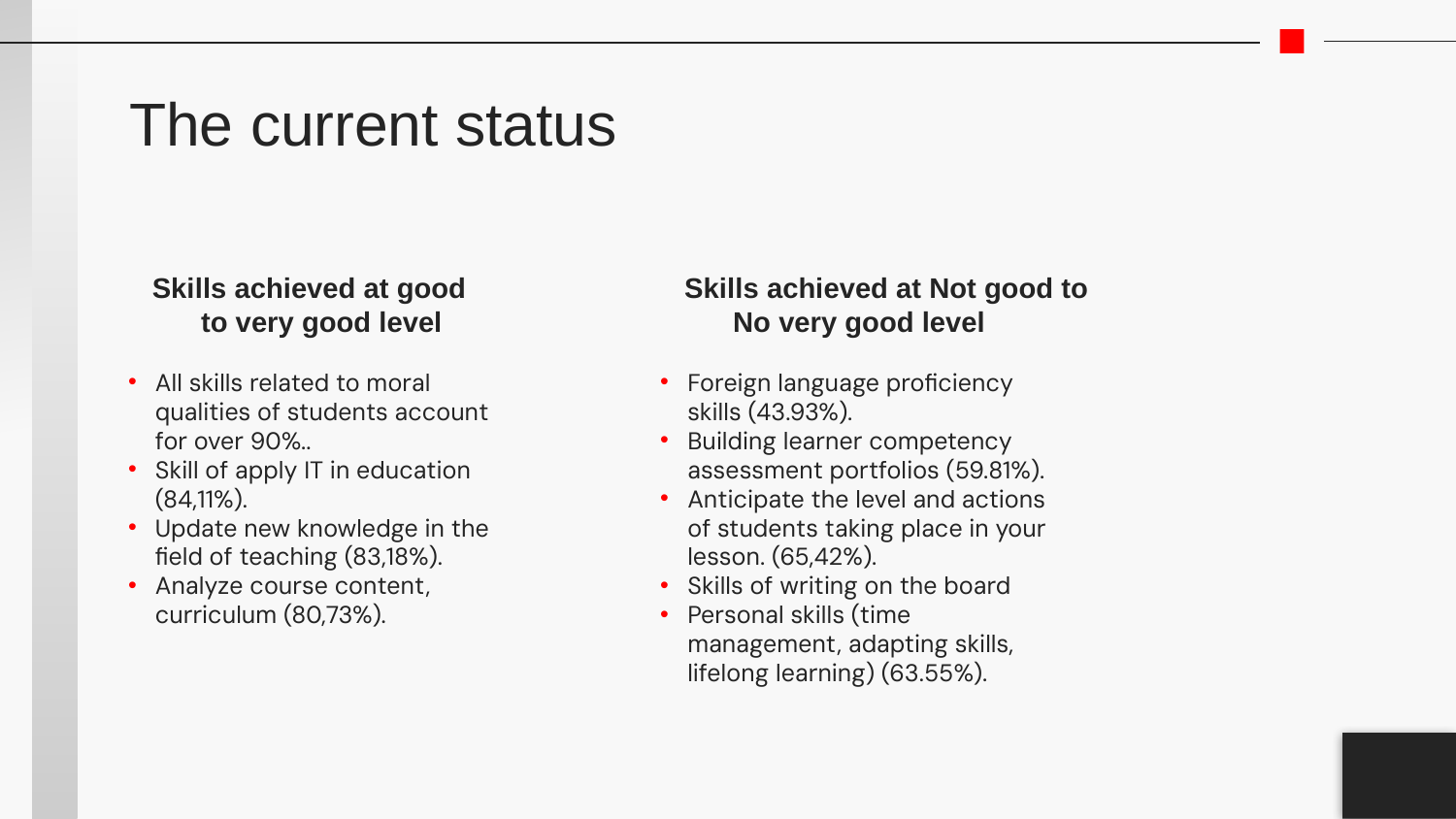

# The current status
Skills achieved at good to very good level
Skills achieved at Not good to No very good level
All skills related to moral qualities of students account for over 90%..
Skill of apply IT in education (84,11%).
Update new knowledge in the field of teaching (83,18%).
Analyze course content, curriculum (80,73%).

Foreign language proficiency skills (43.93%).
Building learner competency assessment portfolios (59.81%).
Anticipate the level and actions of students taking place in your lesson. (65,42%).
Skills of writing on the board
Personal skills (time management, adapting skills, lifelong learning) (63.55%).